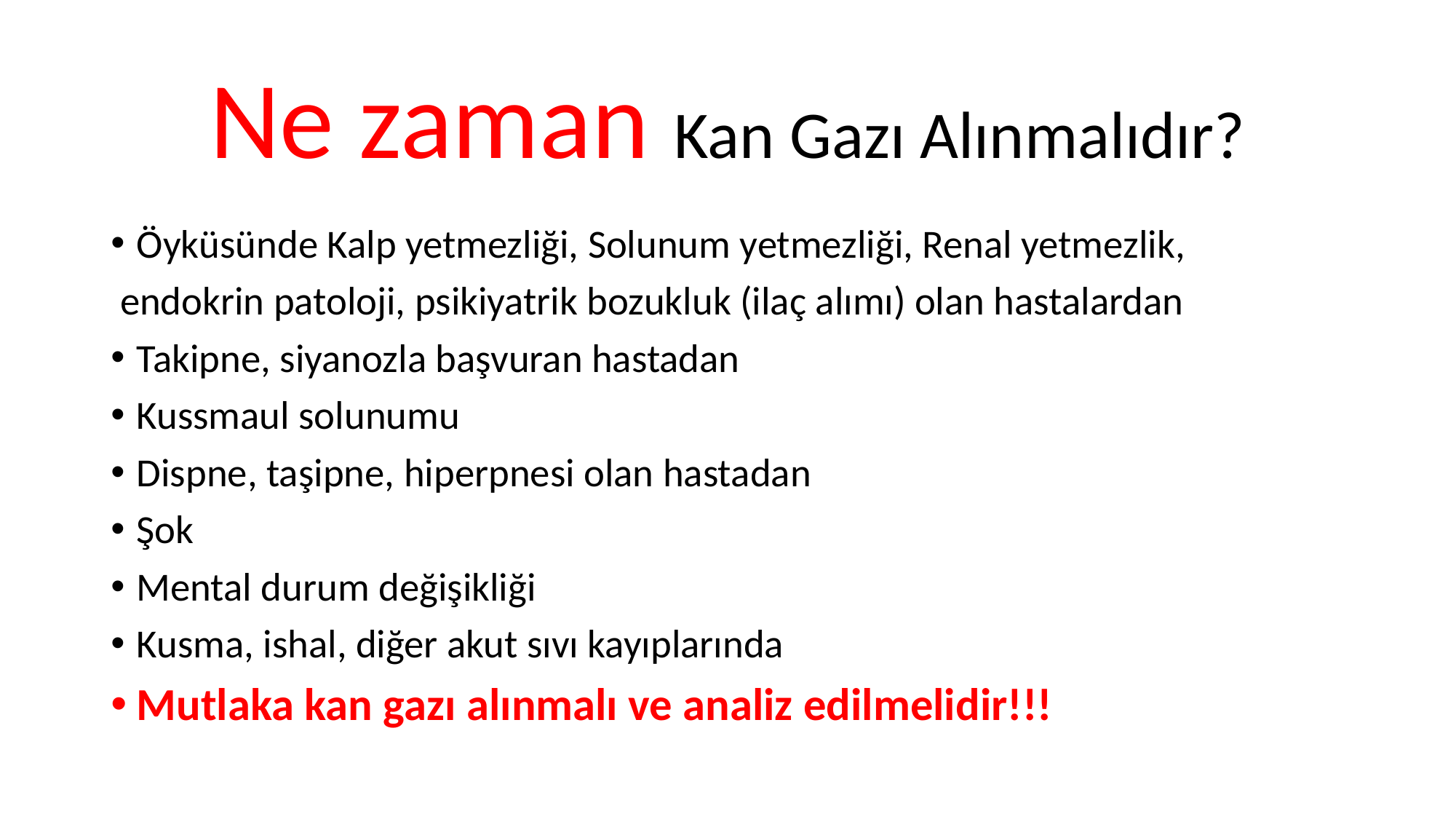

# Ne zaman Kan Gazı Alınmalıdır?
Öyküsünde Kalp yetmezliği, Solunum yetmezliği, Renal yetmezlik,
 endokrin patoloji, psikiyatrik bozukluk (ilaç alımı) olan hastalardan
Takipne, siyanozla başvuran hastadan
Kussmaul solunumu
Dispne, taşipne, hiperpnesi olan hastadan
Şok
Mental durum değişikliği
Kusma, ishal, diğer akut sıvı kayıplarında
Mutlaka kan gazı alınmalı ve analiz edilmelidir!!!